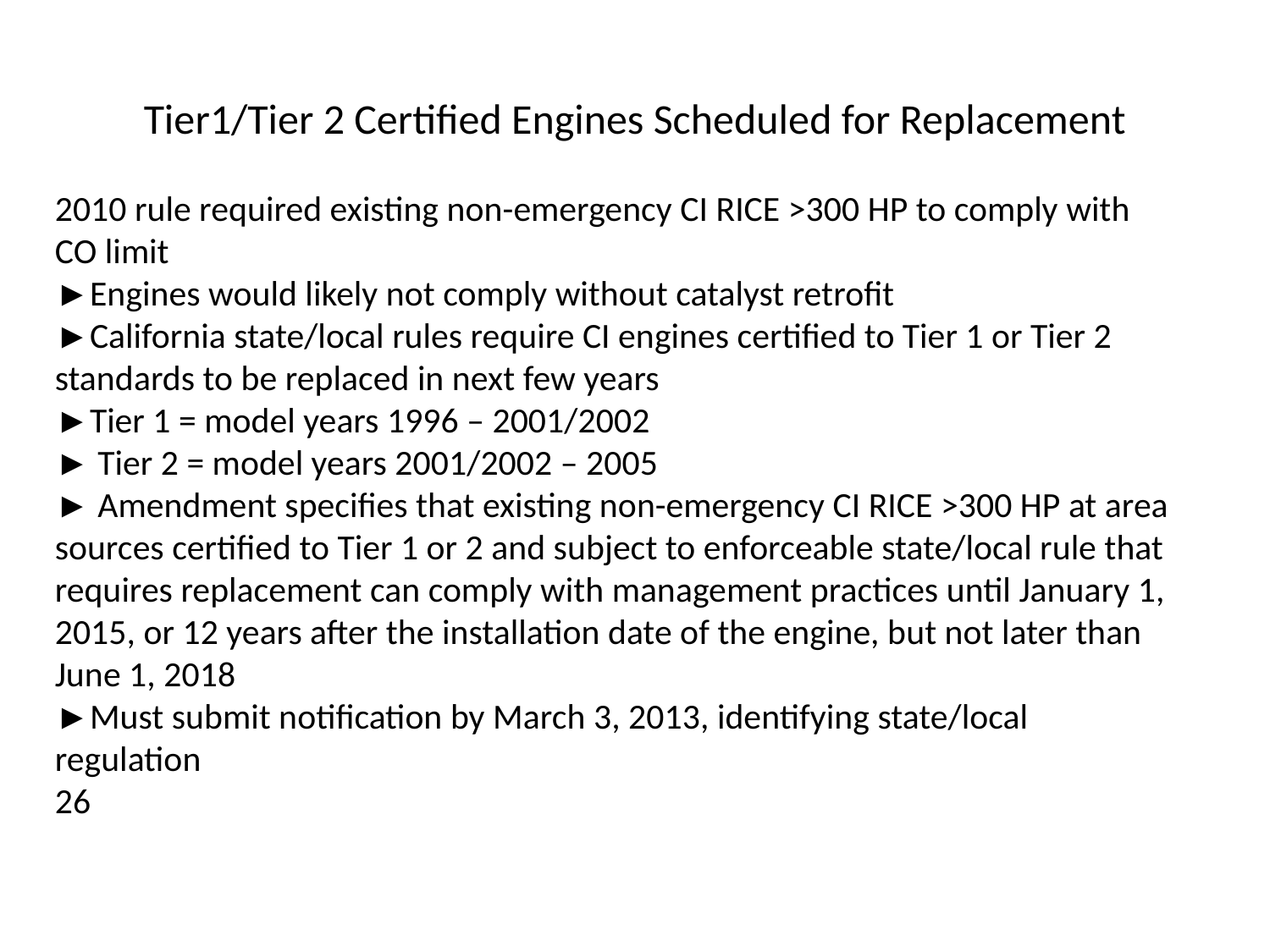

# Tier1/Tier 2 Certified Engines Scheduled for Replacement
2010 rule required existing non-emergency CI RICE >300 HP to comply with CO limit
►Engines would likely not comply without catalyst retrofit
►California state/local rules require CI engines certified to Tier 1 or Tier 2 standards to be replaced in next few years
►Tier 1 = model years 1996 – 2001/2002
► Tier 2 = model years 2001/2002 – 2005
► Amendment specifies that existing non-emergency CI RICE >300 HP at area sources certified to Tier 1 or 2 and subject to enforceable state/local rule that requires replacement can comply with management practices until January 1, 2015, or 12 years after the installation date of the engine, but not later than June 1, 2018
►Must submit notification by March 3, 2013, identifying state/local regulation
26